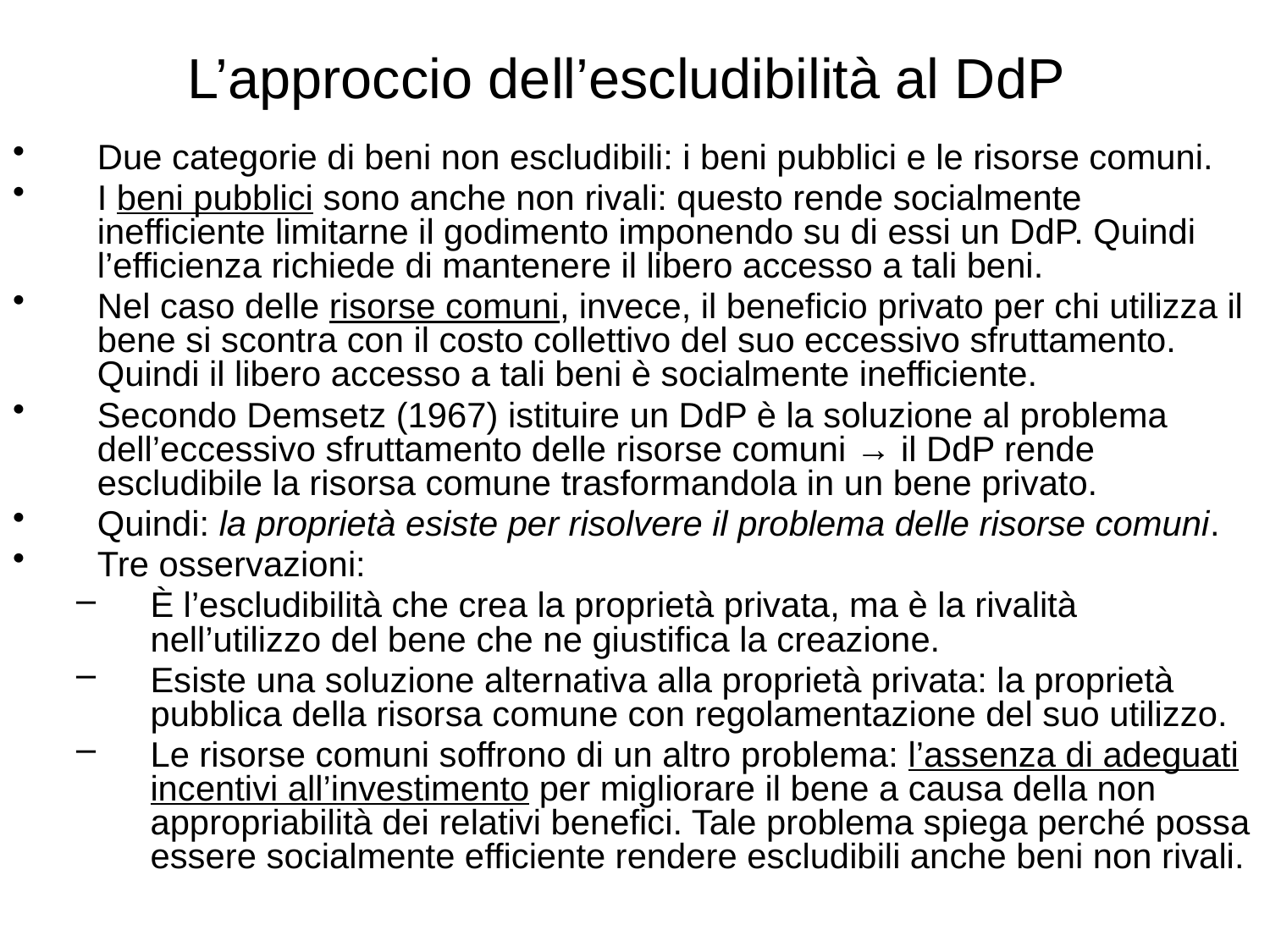

# L’approccio dell’escludibilità al DdP
Due categorie di beni non escludibili: i beni pubblici e le risorse comuni.
I beni pubblici sono anche non rivali: questo rende socialmente inefficiente limitarne il godimento imponendo su di essi un DdP. Quindi l’efficienza richiede di mantenere il libero accesso a tali beni.
Nel caso delle risorse comuni, invece, il beneficio privato per chi utilizza il bene si scontra con il costo collettivo del suo eccessivo sfruttamento. Quindi il libero accesso a tali beni è socialmente inefficiente.
Secondo Demsetz (1967) istituire un DdP è la soluzione al problema dell’eccessivo sfruttamento delle risorse comuni → il DdP rende escludibile la risorsa comune trasformandola in un bene privato.
Quindi: la proprietà esiste per risolvere il problema delle risorse comuni.
Tre osservazioni:
È l’escludibilità che crea la proprietà privata, ma è la rivalità nell’utilizzo del bene che ne giustifica la creazione.
Esiste una soluzione alternativa alla proprietà privata: la proprietà pubblica della risorsa comune con regolamentazione del suo utilizzo.
Le risorse comuni soffrono di un altro problema: l’assenza di adeguati incentivi all’investimento per migliorare il bene a causa della non appropriabilità dei relativi benefici. Tale problema spiega perché possa essere socialmente efficiente rendere escludibili anche beni non rivali.